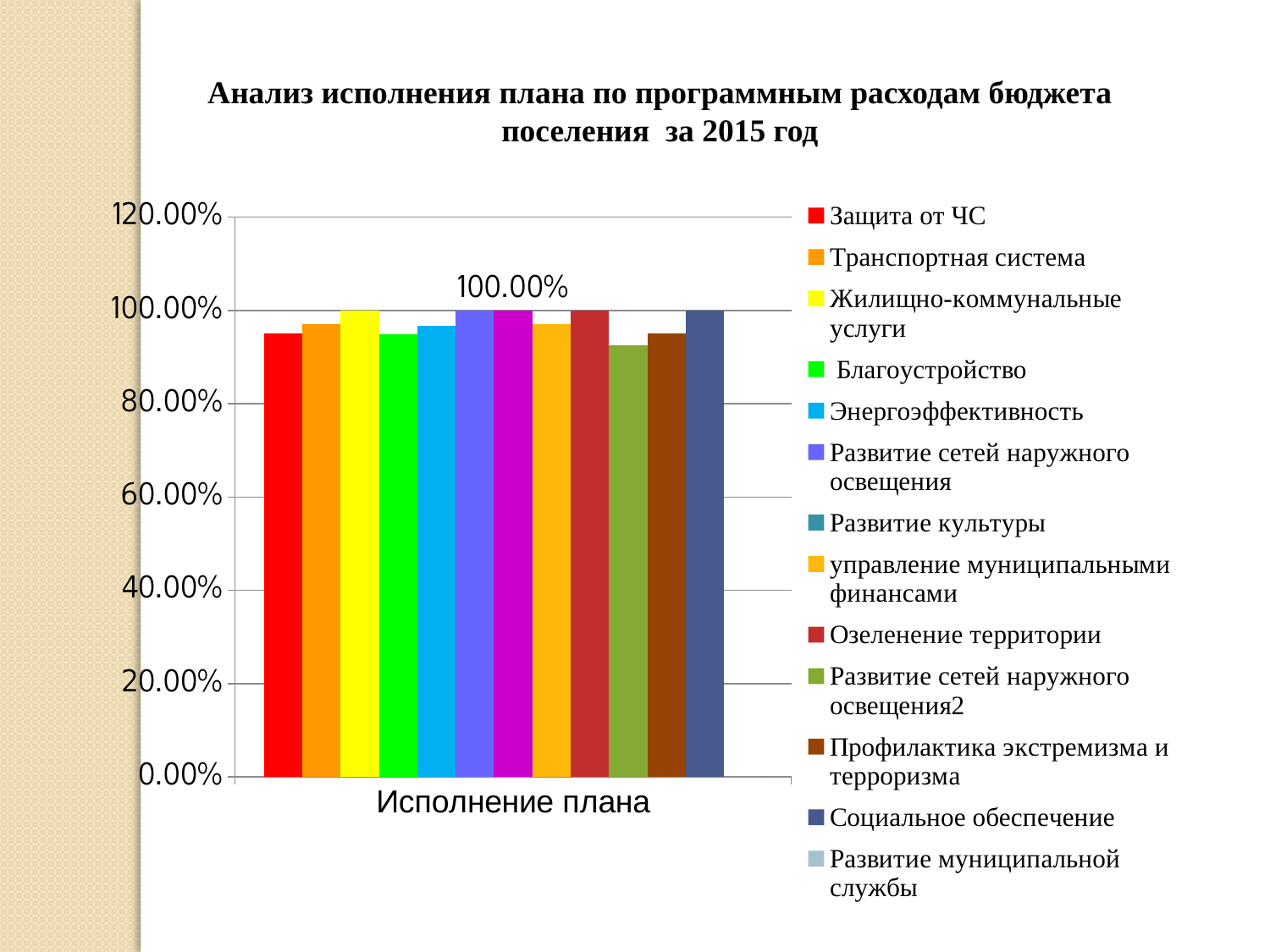

Анализ исполнения плана по программным расходам бюджета поселения  за 2015 год

### Chart

| Category | Защита от ЧС | Транспортная система | Жилищно-коммунальные услуги |  Благоустройство | Энергоэффективность | Развитие сетей наружного освещения | Развитие культуры | управление муниципальными финансами | Озеленение территории  | Развитие сетей наружного освещения2 | Профилактика экстремизма и терроризма | Социальное обеспечение | Развитие муниципальной службы |
|---|---|---|---|---|---|---|---|---|---|---|---|---|---|
| Исполнение плана | 0.9500000000000001 | 0.9710000000000001 | 1.0 | 0.948 | 0.9670000000000001 | 1.0 | 1.0 | 0.9704 | 1.0 | 0.9244 | 0.9500000000000001 | 1.0 | 0.0 |